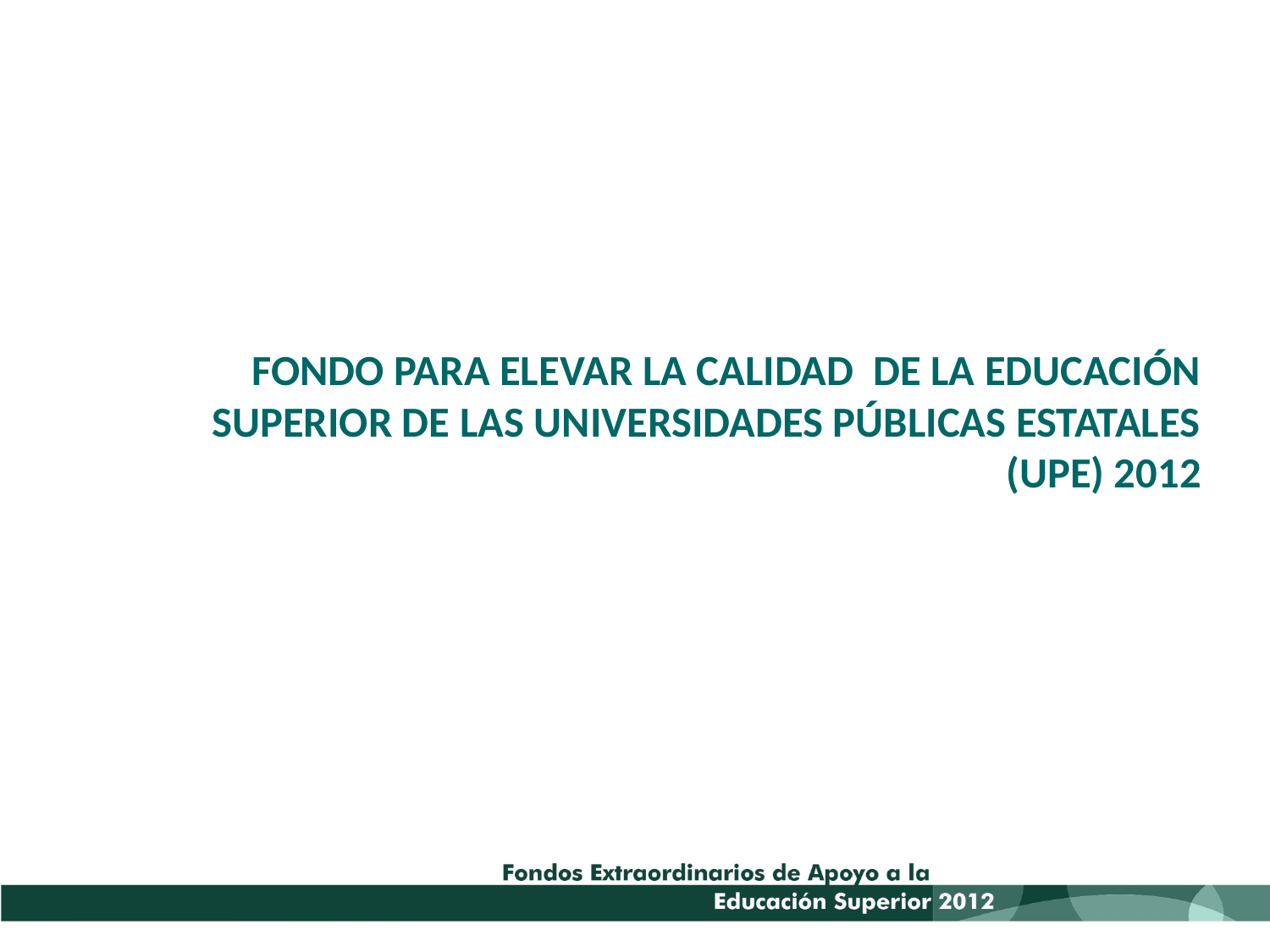

FONDO PARA ELEVAR LA CALIDAD  DE LA EDUCACIÓN SUPERIOR DE LAS UNIVERSIDADES PÚBLICAS ESTATALES (UPE) 2012